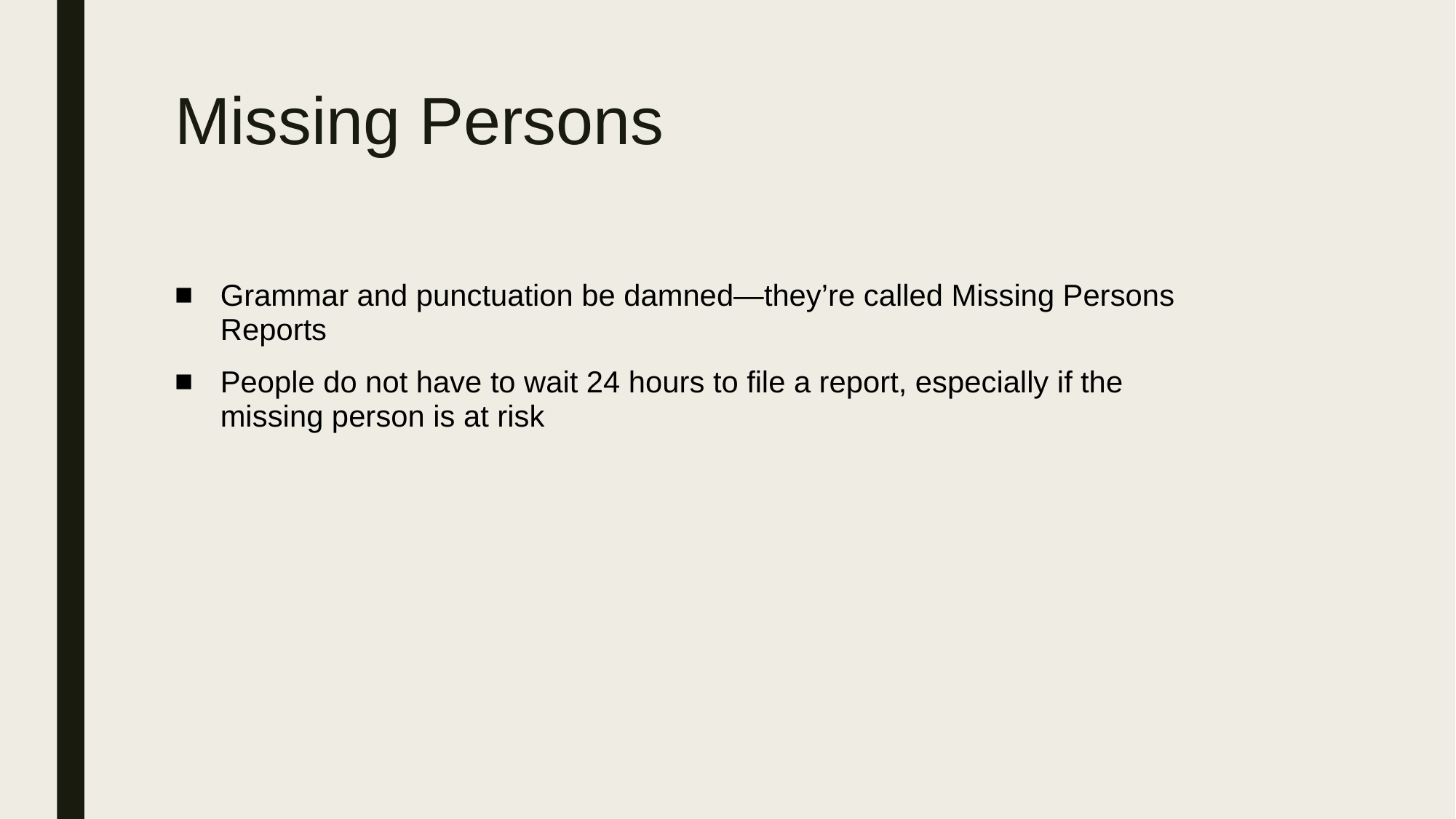

# Missing Persons
Grammar and punctuation be damned—they’re called Missing Persons Reports
People do not have to wait 24 hours to file a report, especially if the missing person is at risk